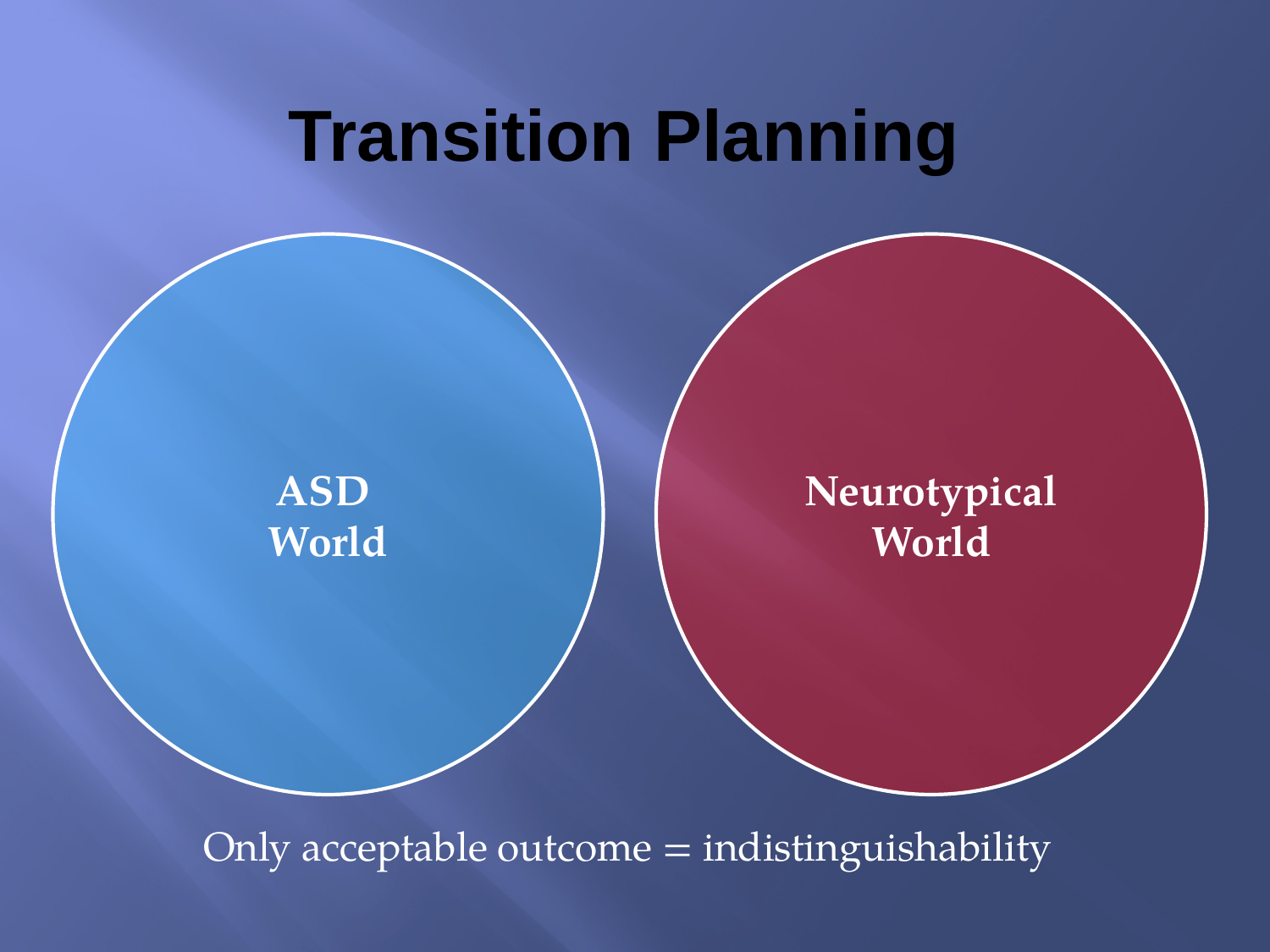

# Transition Planning
ASD
World
Neurotypical World
Only acceptable outcome = indistinguishability